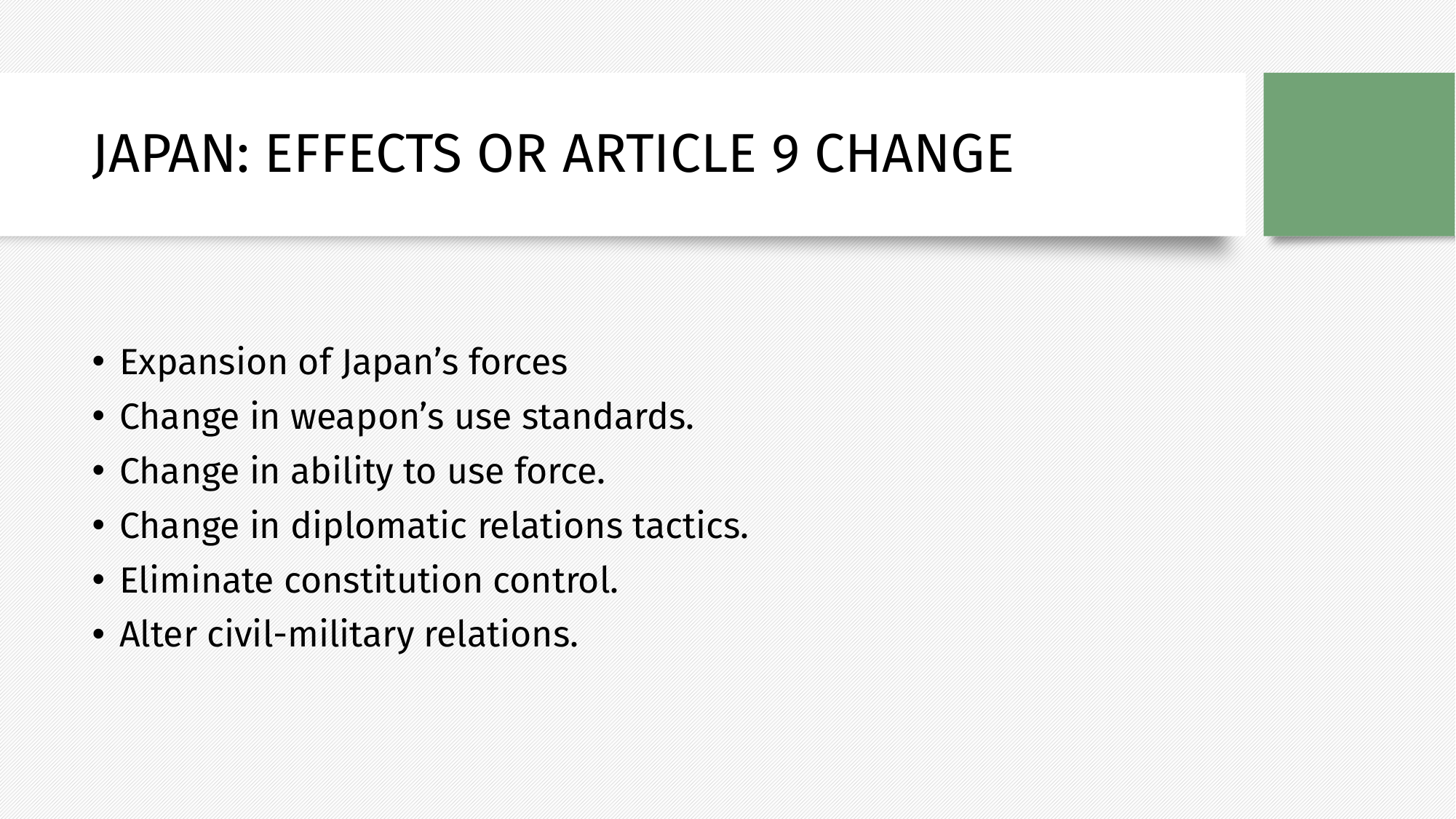

# JAPAN: EFFECTS OR ARTICLE 9 CHANGE

Expansion of Japan’s forces
Change in weapon’s use standards.
Change in ability to use force.
Change in diplomatic relations tactics.
Eliminate constitution control.
Alter civil-military relations.